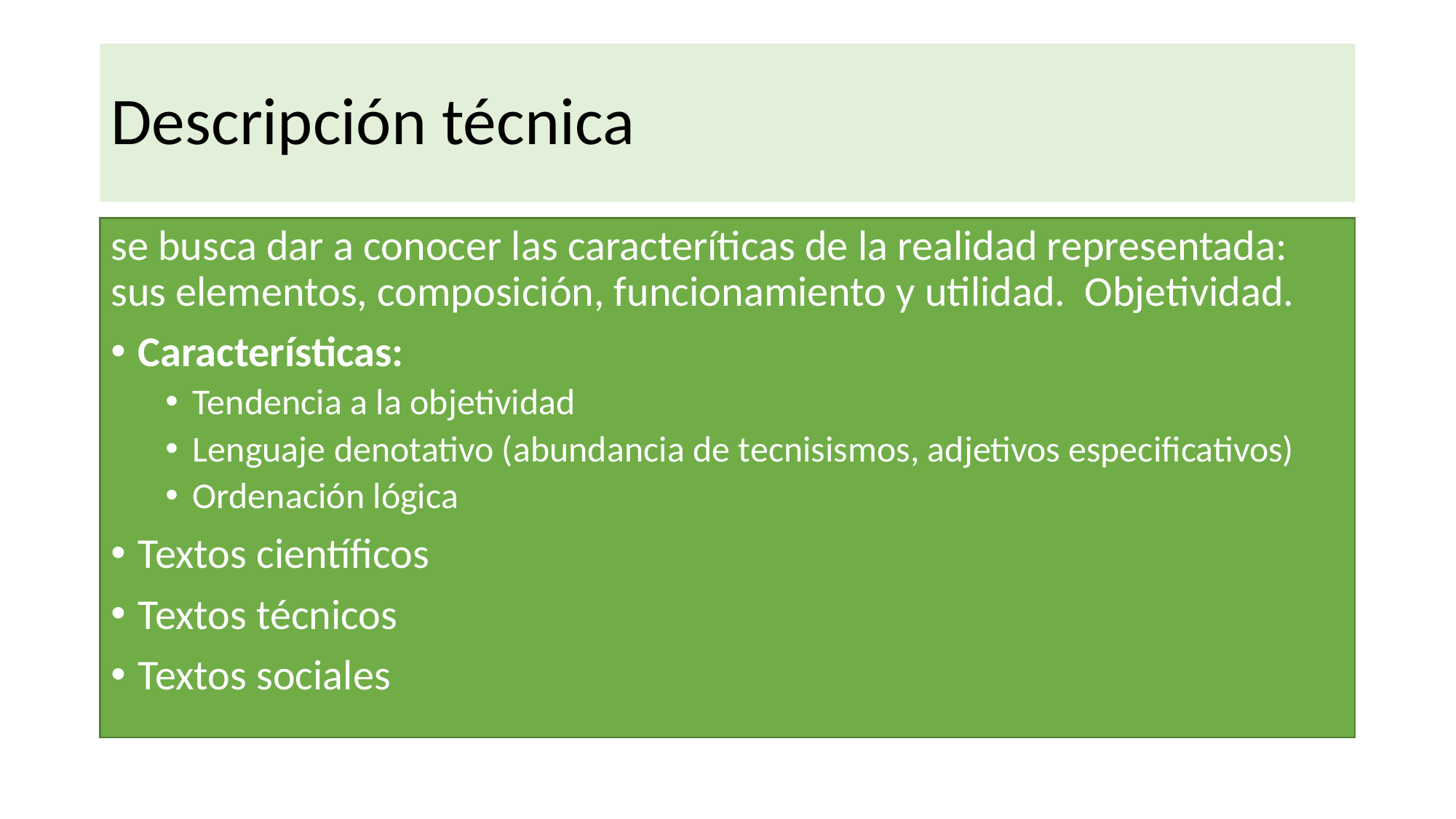

# Descripción técnica
se busca dar a conocer las caracteríticas de la realidad representada: sus elementos, composición, funcionamiento y utilidad.  Objetividad.
Características:
Tendencia a la objetividad
Lenguaje denotativo (abundancia de tecnisismos, adjetivos especificativos)
Ordenación lógica
Textos científicos
Textos técnicos
Textos sociales